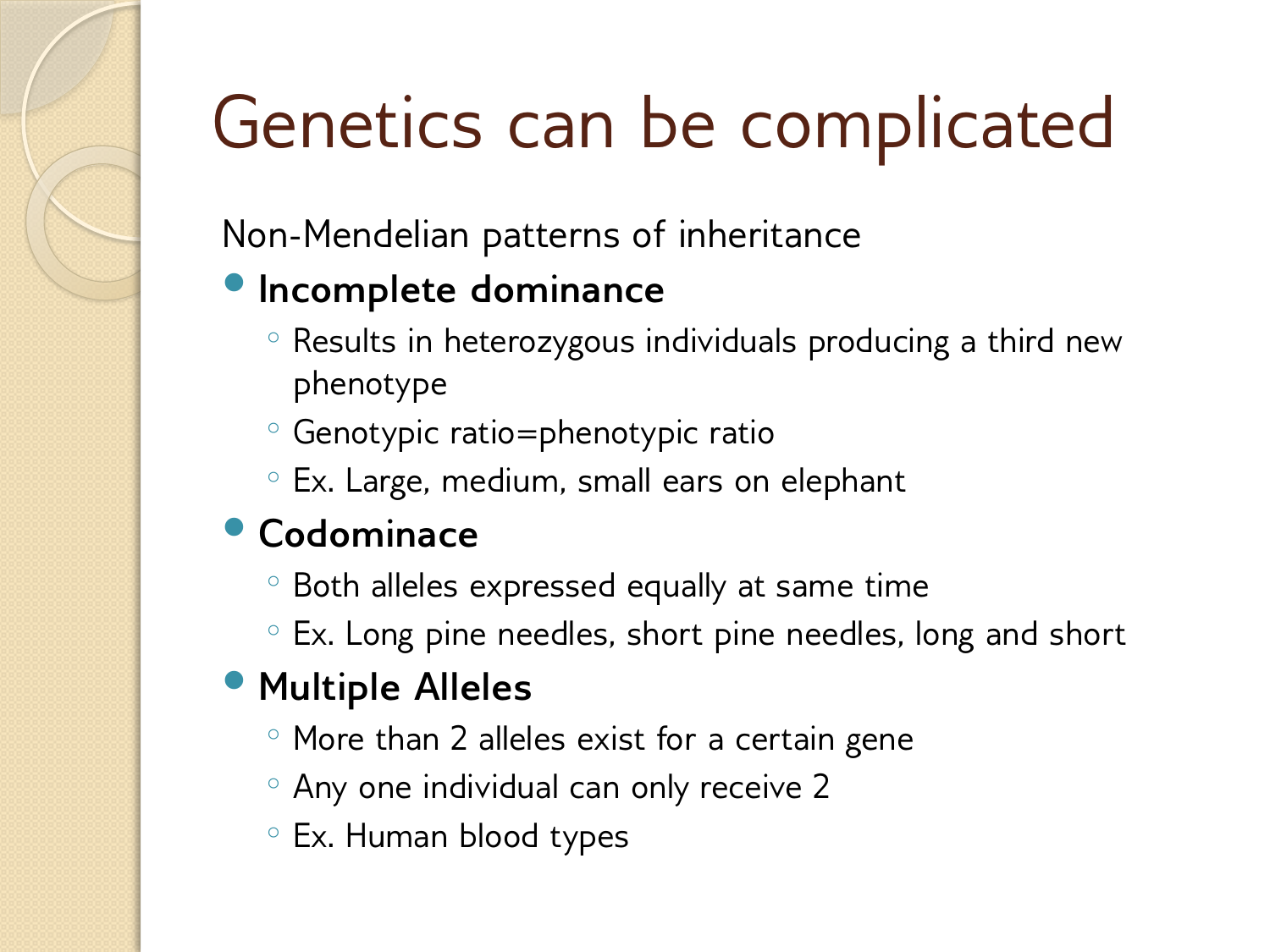

# Genetics can be complicated
Non-Mendelian patterns of inheritance
Incomplete dominance
Results in heterozygous individuals producing a third new phenotype
Genotypic ratio=phenotypic ratio
Ex. Large, medium, small ears on elephant
Codominace
Both alleles expressed equally at same time
Ex. Long pine needles, short pine needles, long and short
Multiple Alleles
More than 2 alleles exist for a certain gene
Any one individual can only receive 2
Ex. Human blood types